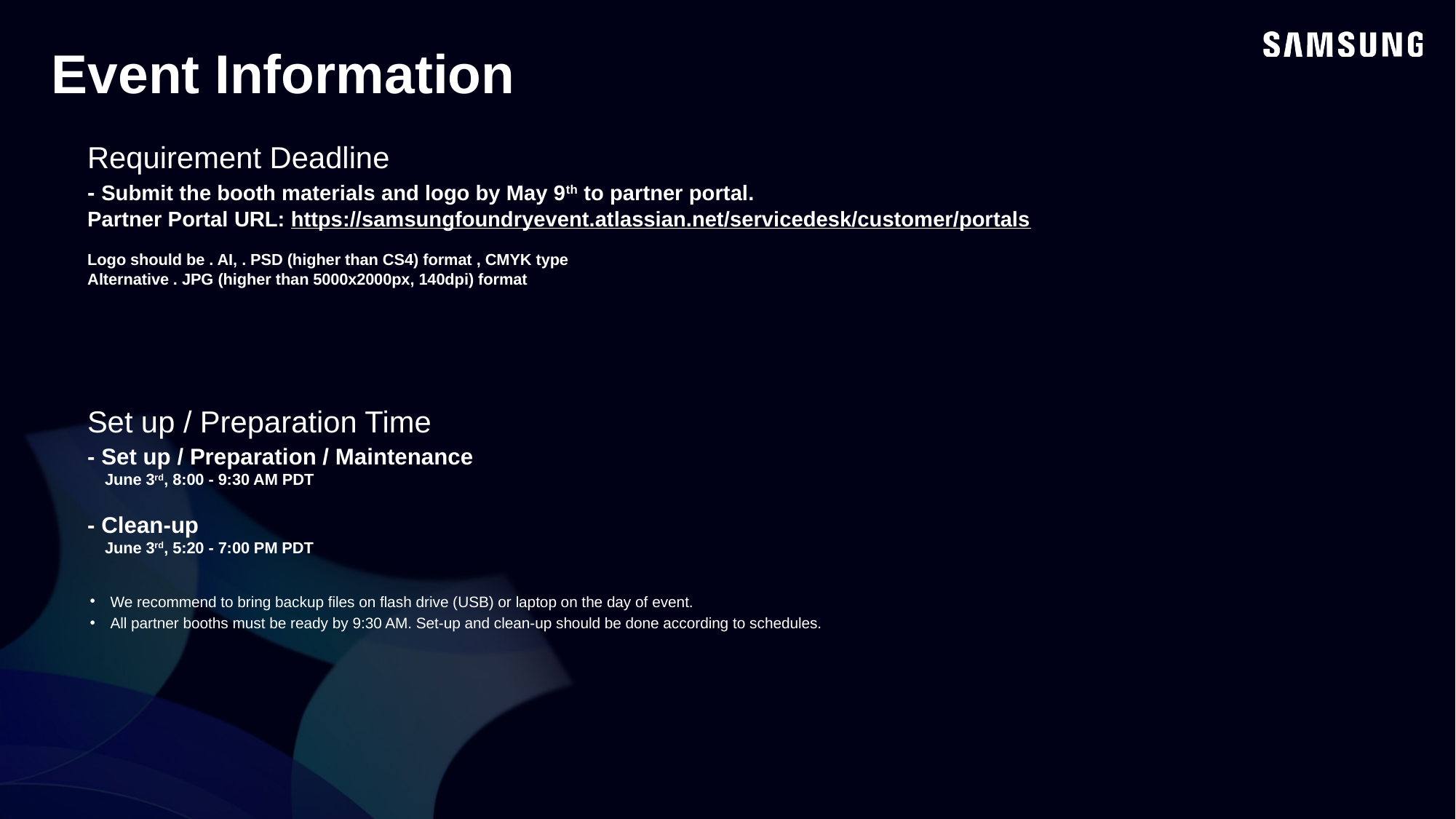

Event Information
Requirement Deadline
- Submit the booth materials and logo by May 9th to partner portal.
Partner Portal URL: https://samsungfoundryevent.atlassian.net/servicedesk/customer/portals

Logo should be . AI, . PSD (higher than CS4) format , CMYK type
Alternative . JPG (higher than 5000x2000px, 140dpi) format
Set up / Preparation Time
- Set up / Preparation / Maintenance
    June 3rd, 8:00 - 9:30 AM PDT

- Clean-up
    June 3rd, 5:20 - 7:00 PM PDT
We recommend to bring backup files on flash drive (USB) or laptop on the day of event.
All partner booths must be ready by 9:30 AM. Set-up and clean-up should be done according to schedules.